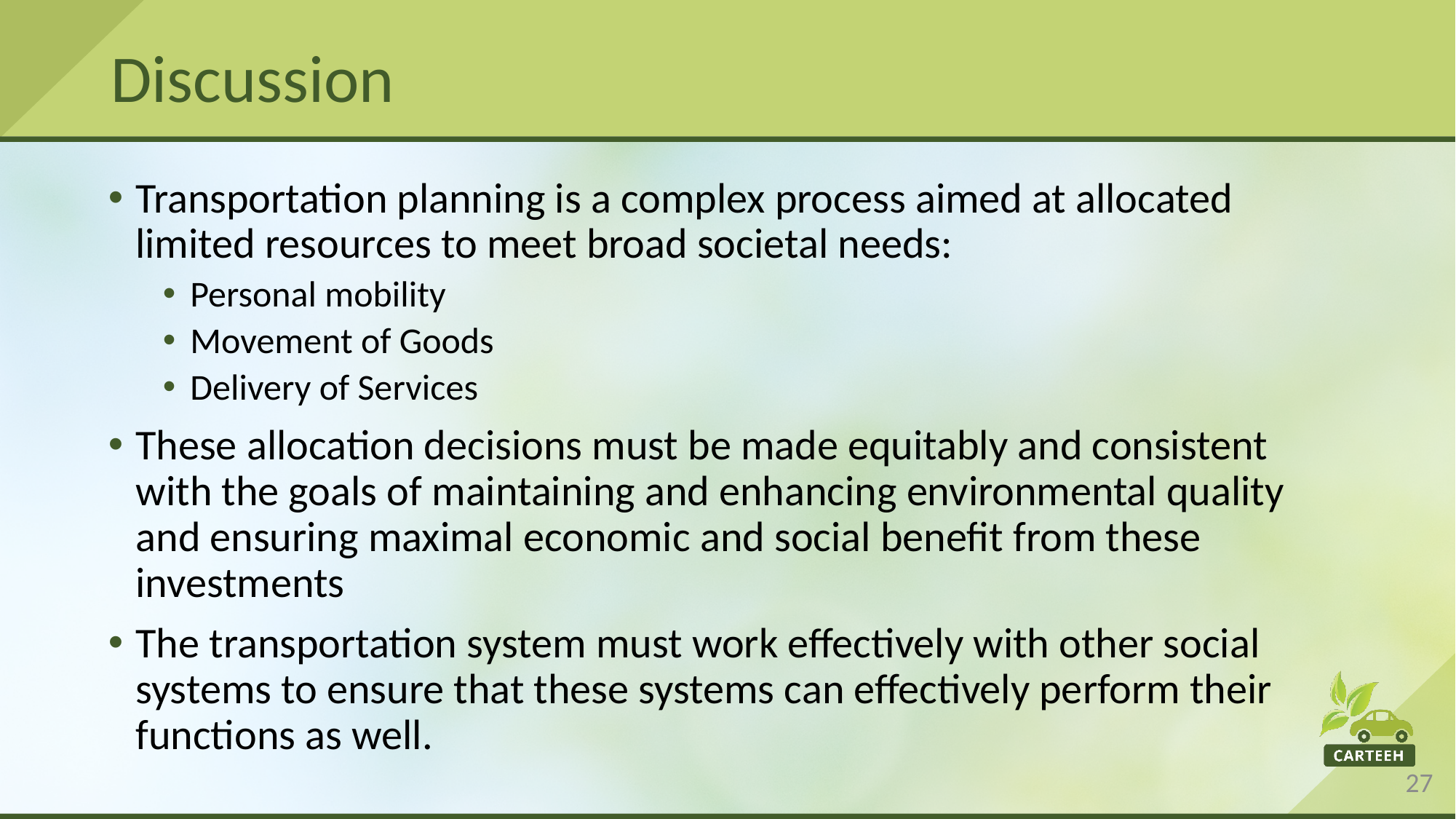

# Discussion
Transportation planning is a complex process aimed at allocated limited resources to meet broad societal needs:
Personal mobility
Movement of Goods
Delivery of Services
These allocation decisions must be made equitably and consistent with the goals of maintaining and enhancing environmental quality and ensuring maximal economic and social benefit from these investments
The transportation system must work effectively with other social systems to ensure that these systems can effectively perform their functions as well.